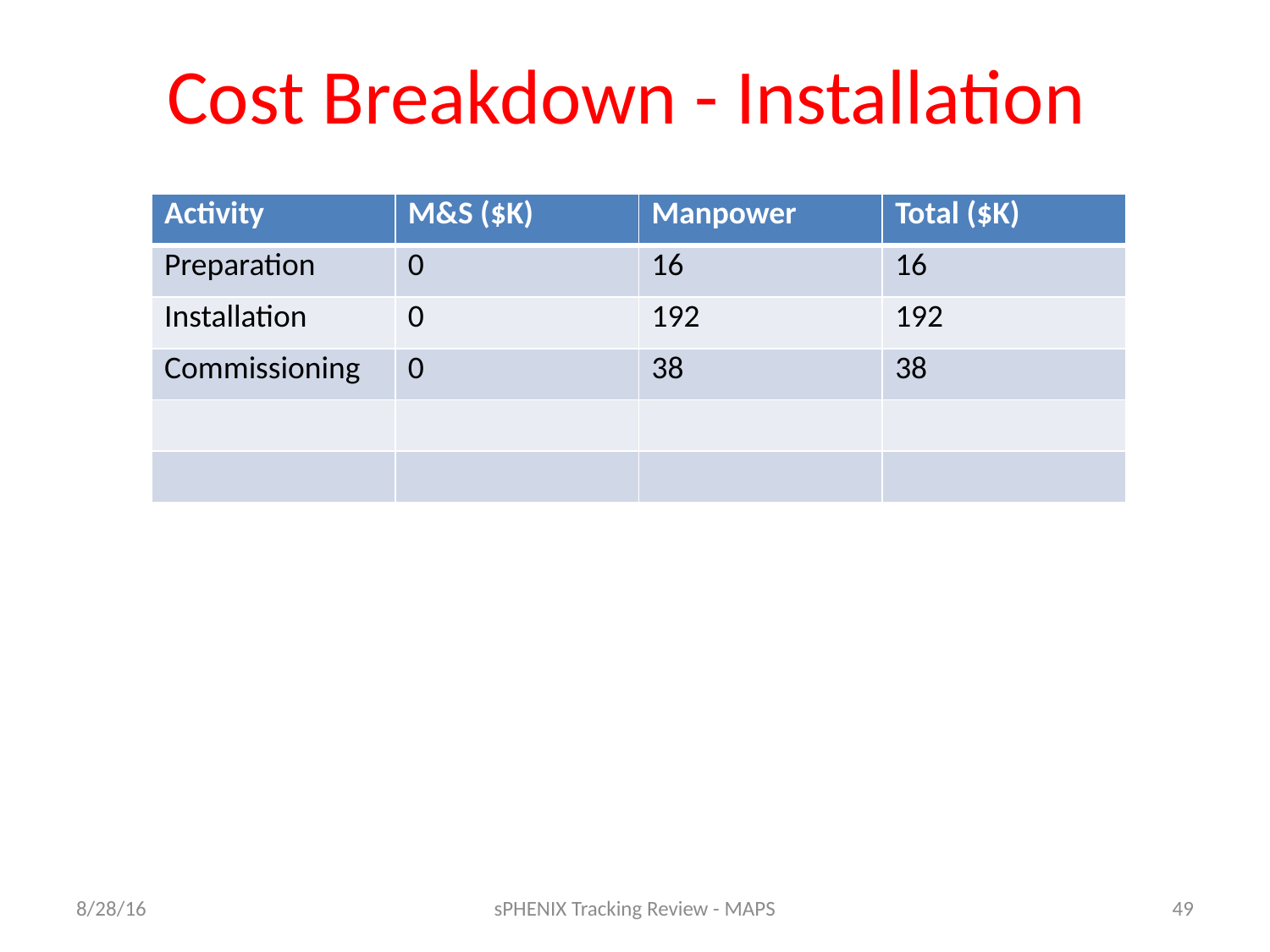

# Cost Breakdown - Installation
| Activity | M&S ($K) | Manpower | Total ($K) |
| --- | --- | --- | --- |
| Preparation | 0 | 16 | 16 |
| Installation | 0 | 192 | 192 |
| Commissioning | 0 | 38 | 38 |
|  |  |  |  |
|  |  |  |  |
8/28/16
sPHENIX Tracking Review - MAPS
49